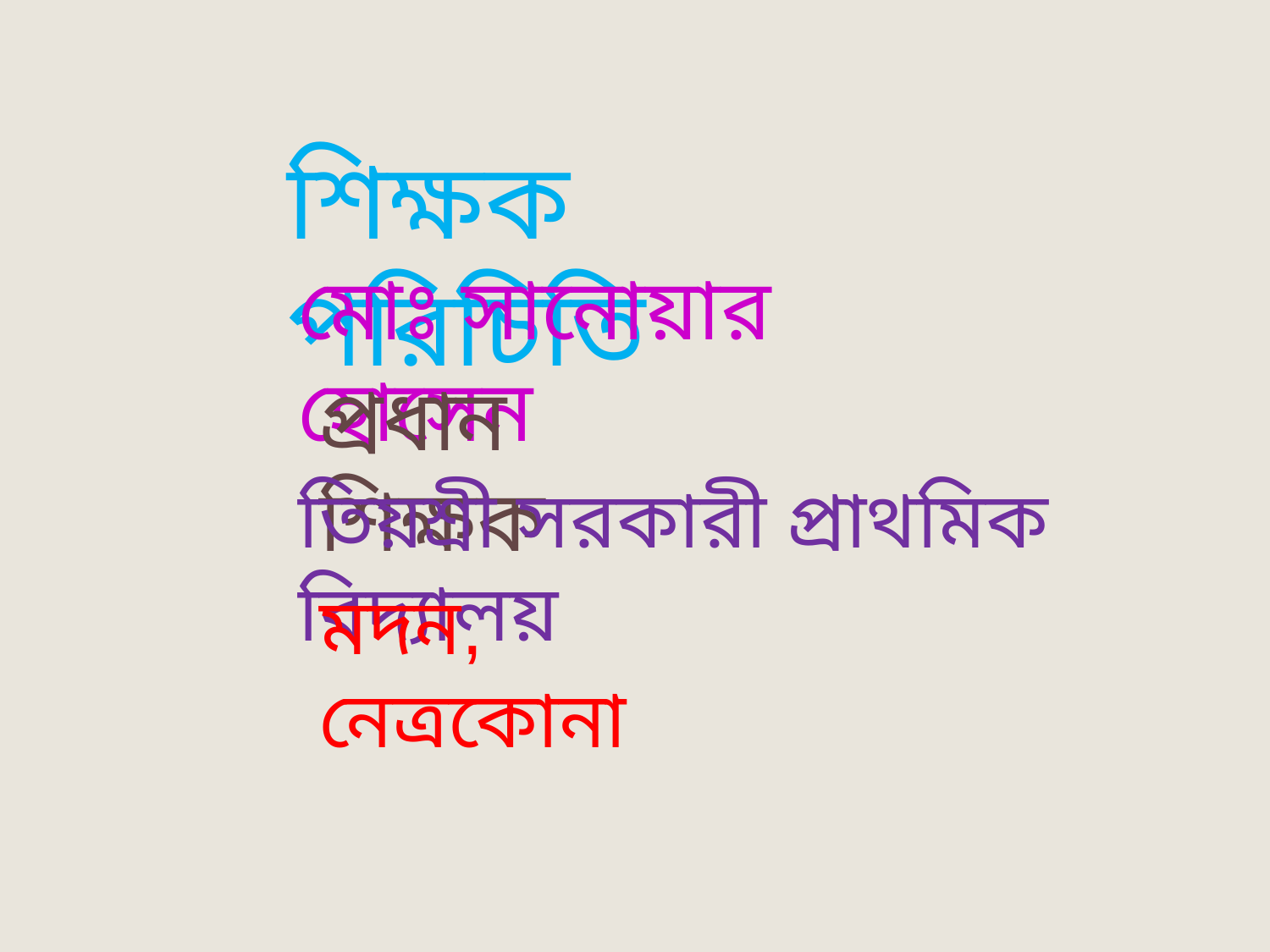

শিক্ষক পরিচিতি
মোঃ সানোয়ার হোসেন
প্রধান শিক্ষক
তিয়শ্রী সরকারী প্রাথমিক বিদ্যালয়
মদন, নেত্রকোনা